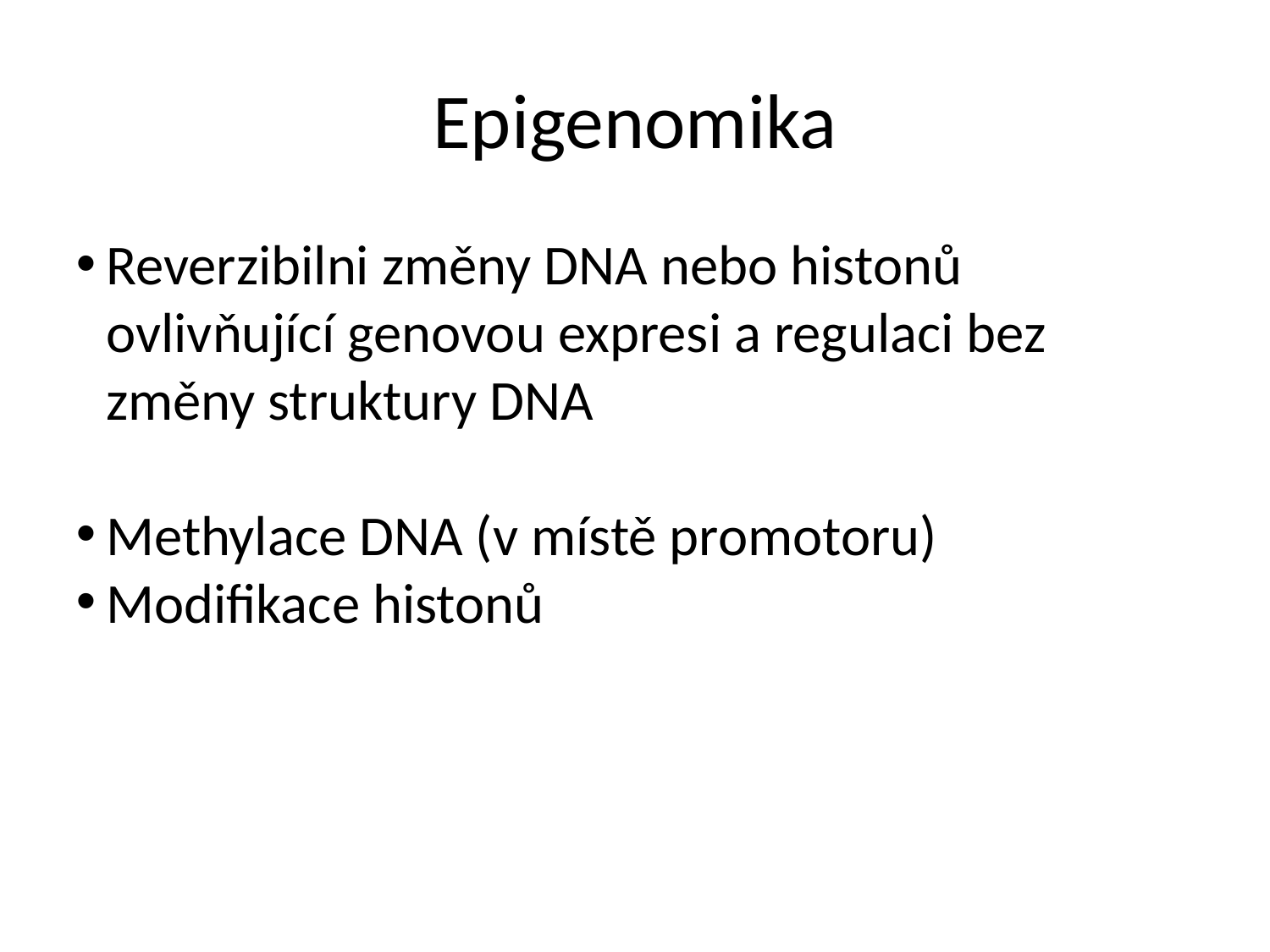

Epigenomika
Reverzibilni změny DNA nebo histonů ovlivňující genovou expresi a regulaci bez změny struktury DNA

Methylace DNA (v místě promotoru)
Modifikace histonů